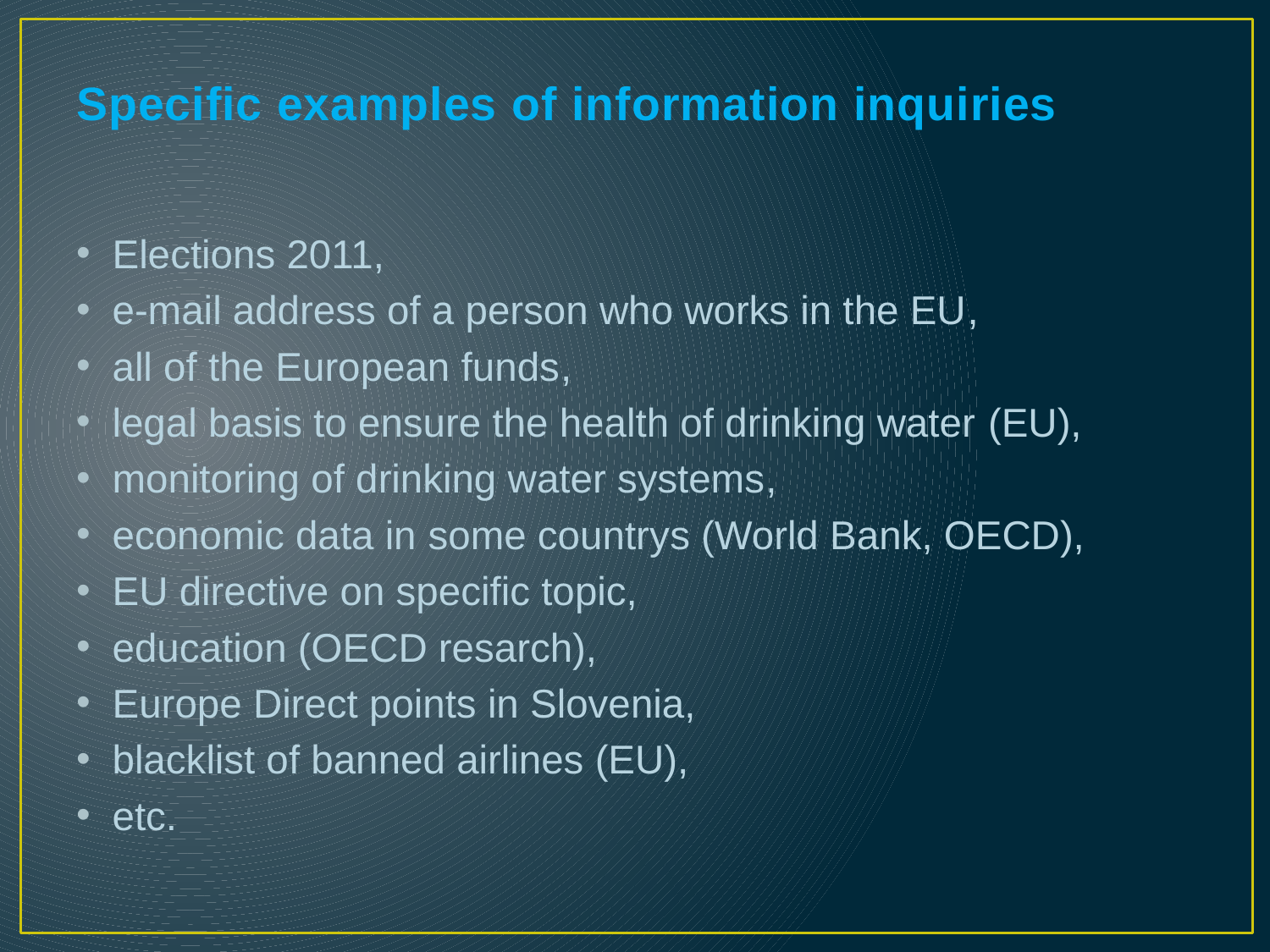

# Specific examples of information inquiries
Elections 2011,
e-mail address of a person who works in the EU,
all of the European funds,
legal basis to ensure the health of drinking water (EU),
monitoring of drinking water systems,
economic data in some countrys (World Bank, OECD),
EU directive on specific topic,
education (OECD resarch),
Europe Direct points in Slovenia,
blacklist of banned airlines (EU),
etc.